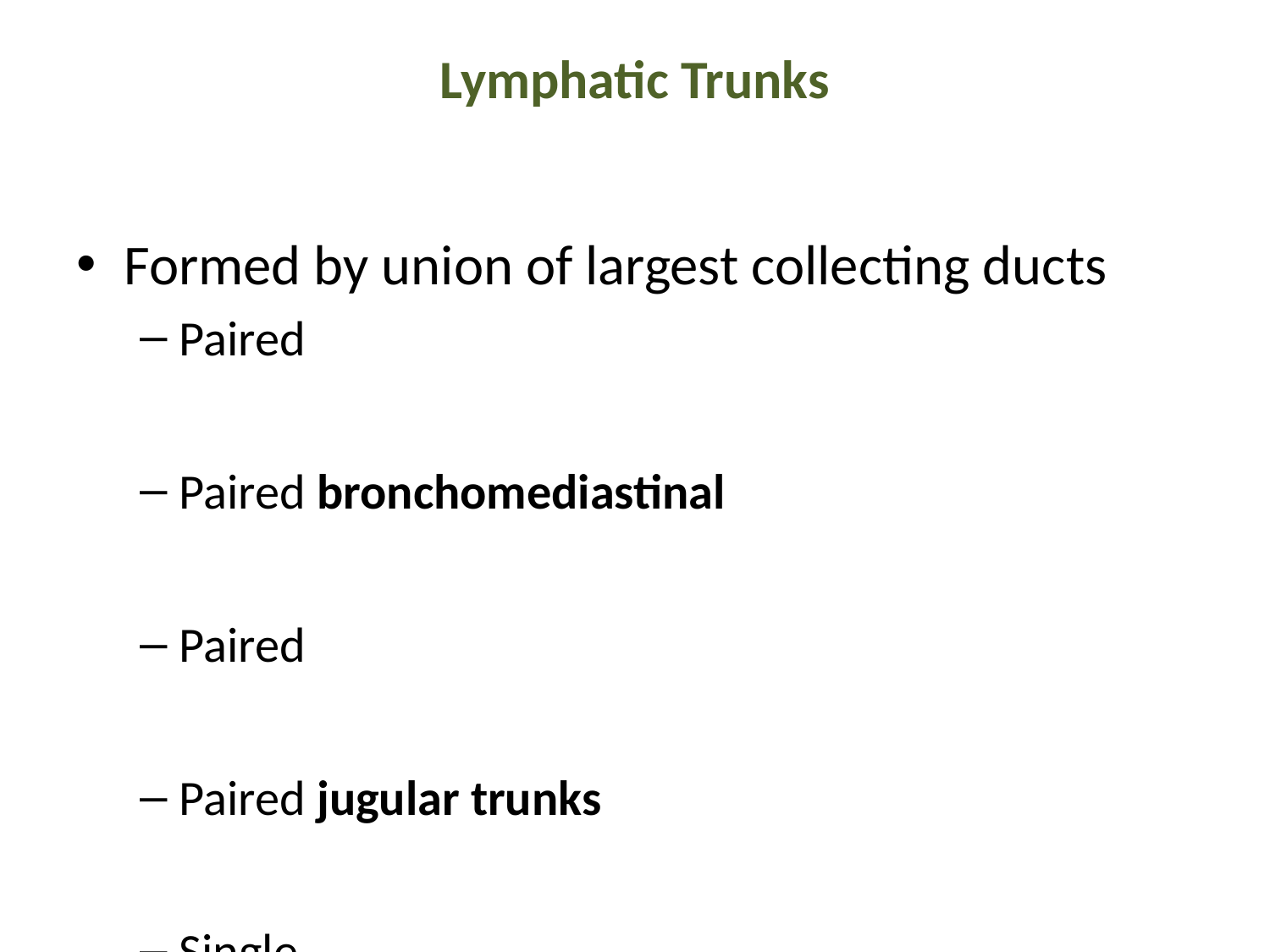

# Lymphatic Trunks
Formed by union of largest collecting ducts
Paired

Paired bronchomediastinal

Paired

Paired jugular trunks

Single